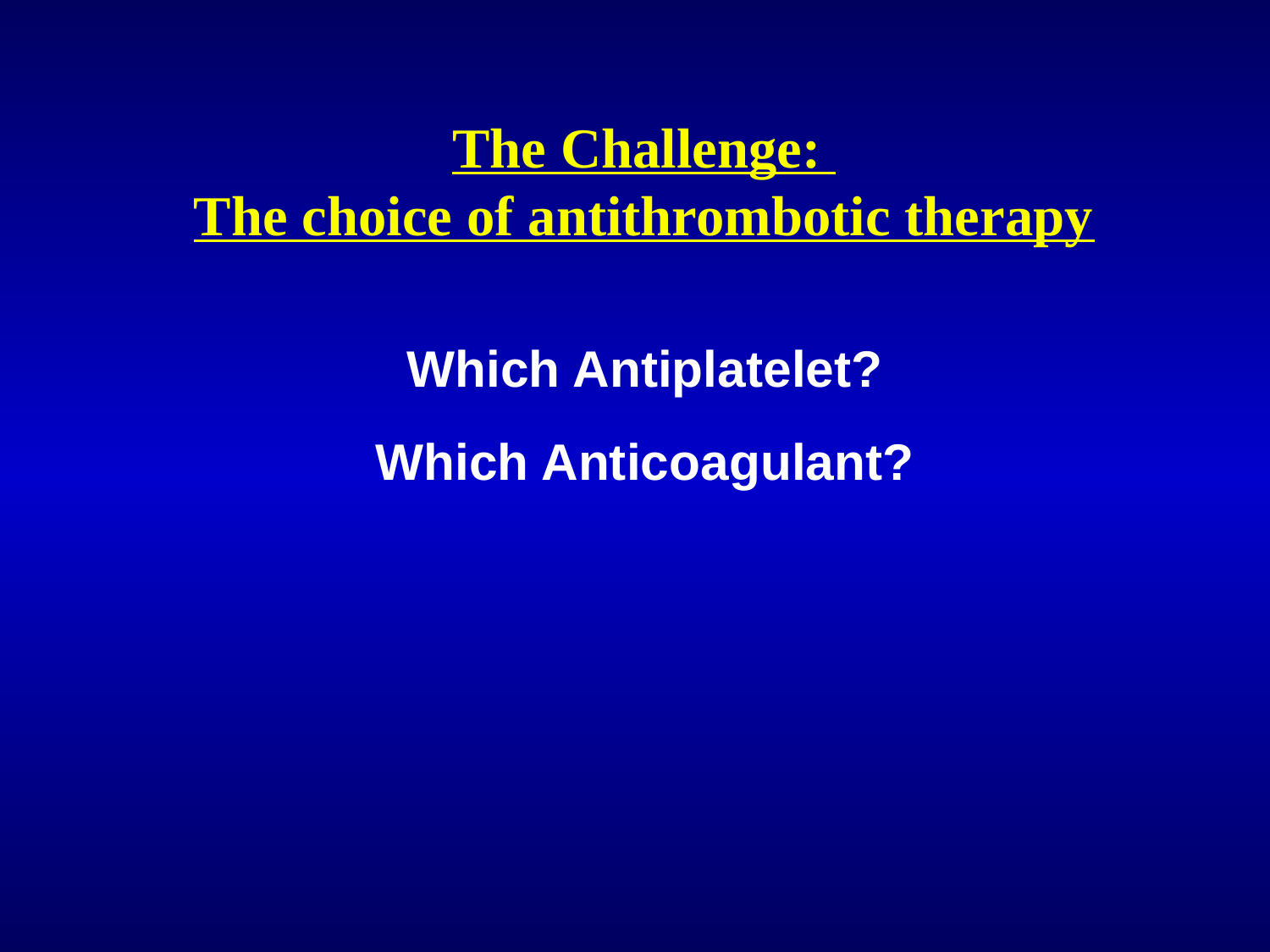

The Challenge:
The choice of antithrombotic therapy
Which Antiplatelet?
Which Anticoagulant?